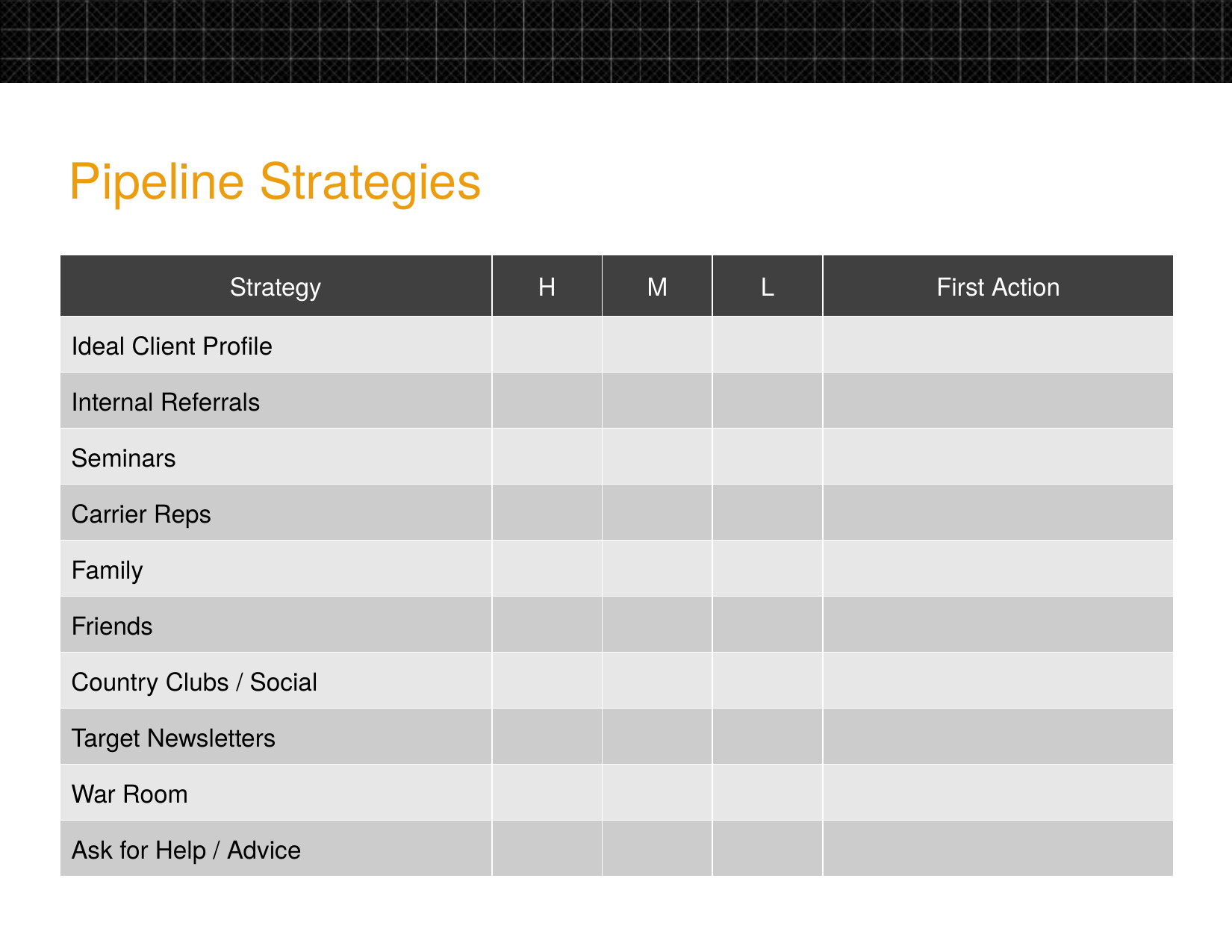

Pipeline Strategies
| Strategy | H | M | L | First Action |
| --- | --- | --- | --- | --- |
| Ideal Client Profile |  |  |  |  |
| Internal Referrals |  |  |  |  |
| Seminars |  |  |  |  |
| Carrier Reps |  |  |  |  |
| Family |  |  |  |  |
| Friends |  |  |  |  |
| Country Clubs / Social |  |  |  |  |
| Target Newsletters |  |  |  |  |
| War Room |  |  |  |  |
| Ask for Help / Advice |  |  |  |  |